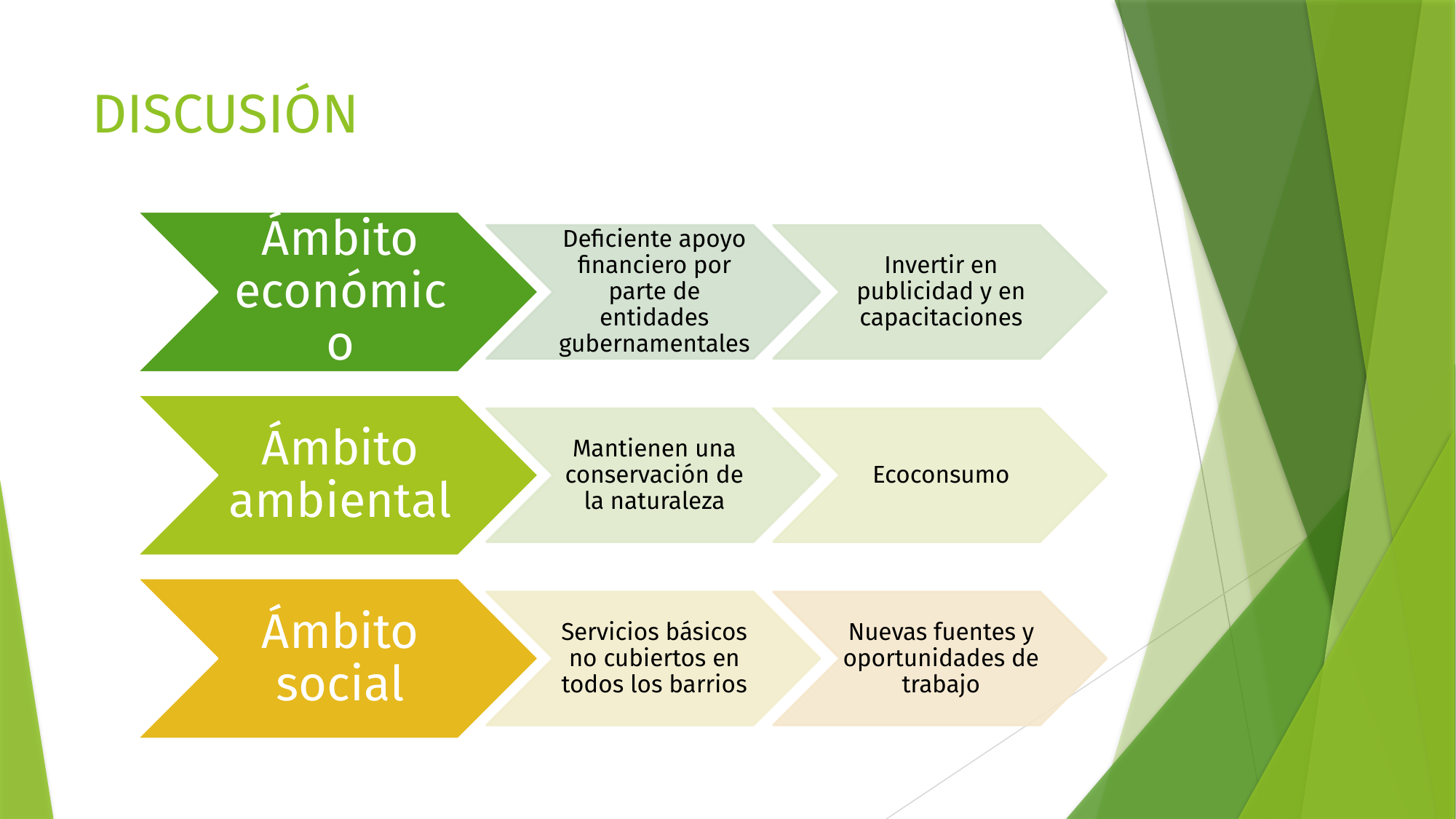

# DISCUSIÓN
Ámbito económico
Deficiente apoyo financiero por parte de entidades gubernamentales
Invertir en publicidad y en capacitaciones
Ámbito ambiental
Mantienen una conservación de la naturaleza
Ecoconsumo
Ámbito social
Servicios básicos no cubiertos en todos los barrios
Nuevas fuentes y oportunidades de trabajo